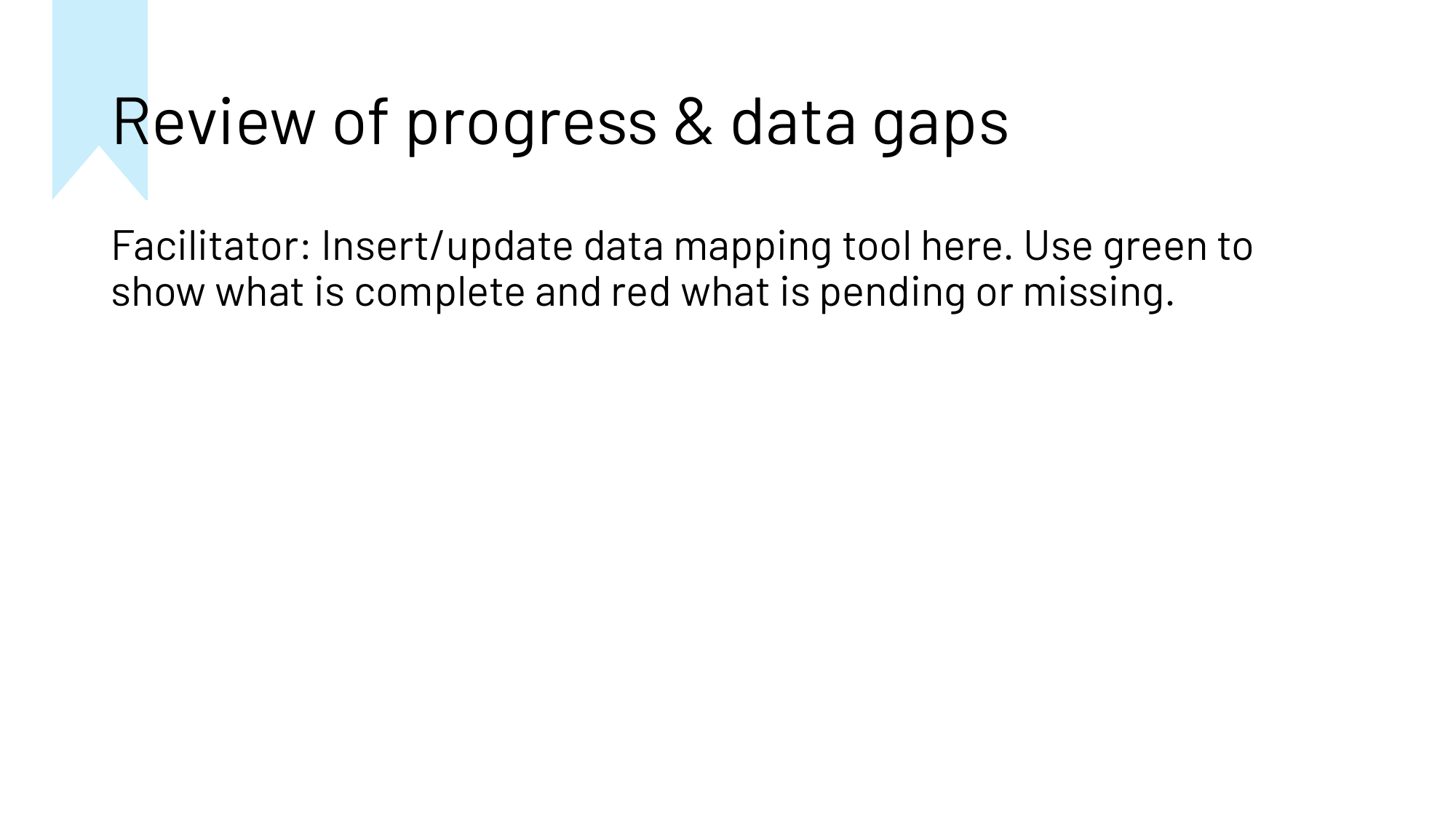

# Review of progress & data gaps

Facilitator: Insert/update data mapping tool here. Use green to show what is complete and red what is pending or missing.